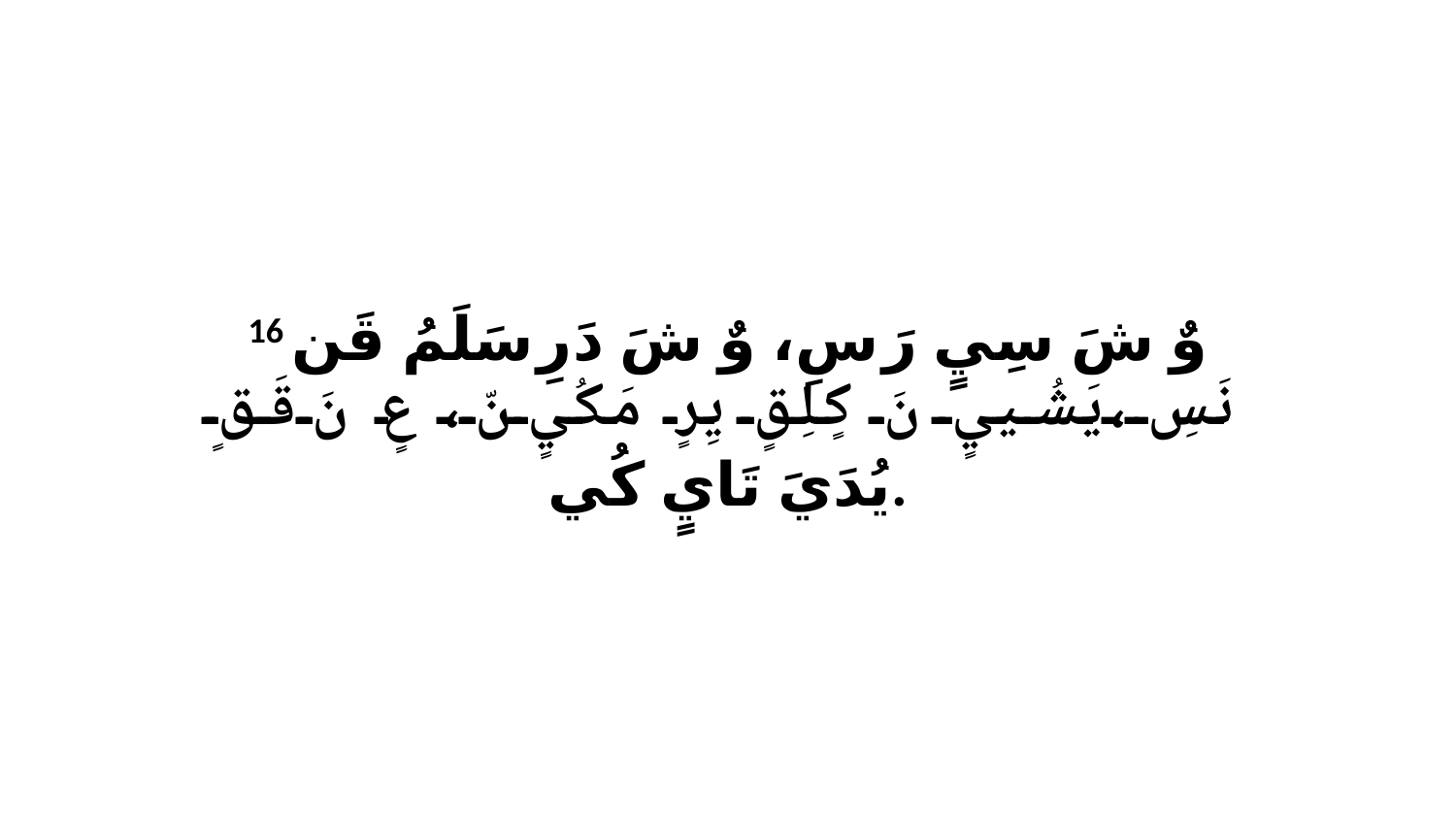

16 وٌ شَ سِيٍ رَ سِ، وٌ شَ دَرِ سَلَمُ قَن نَسِ،يَشُييٍ نَ كٍلِقٍ يِرٍ مَكُيٍ نّ، عٍ نَ قَقٍ يُدَيَ تَايٍ كُي.